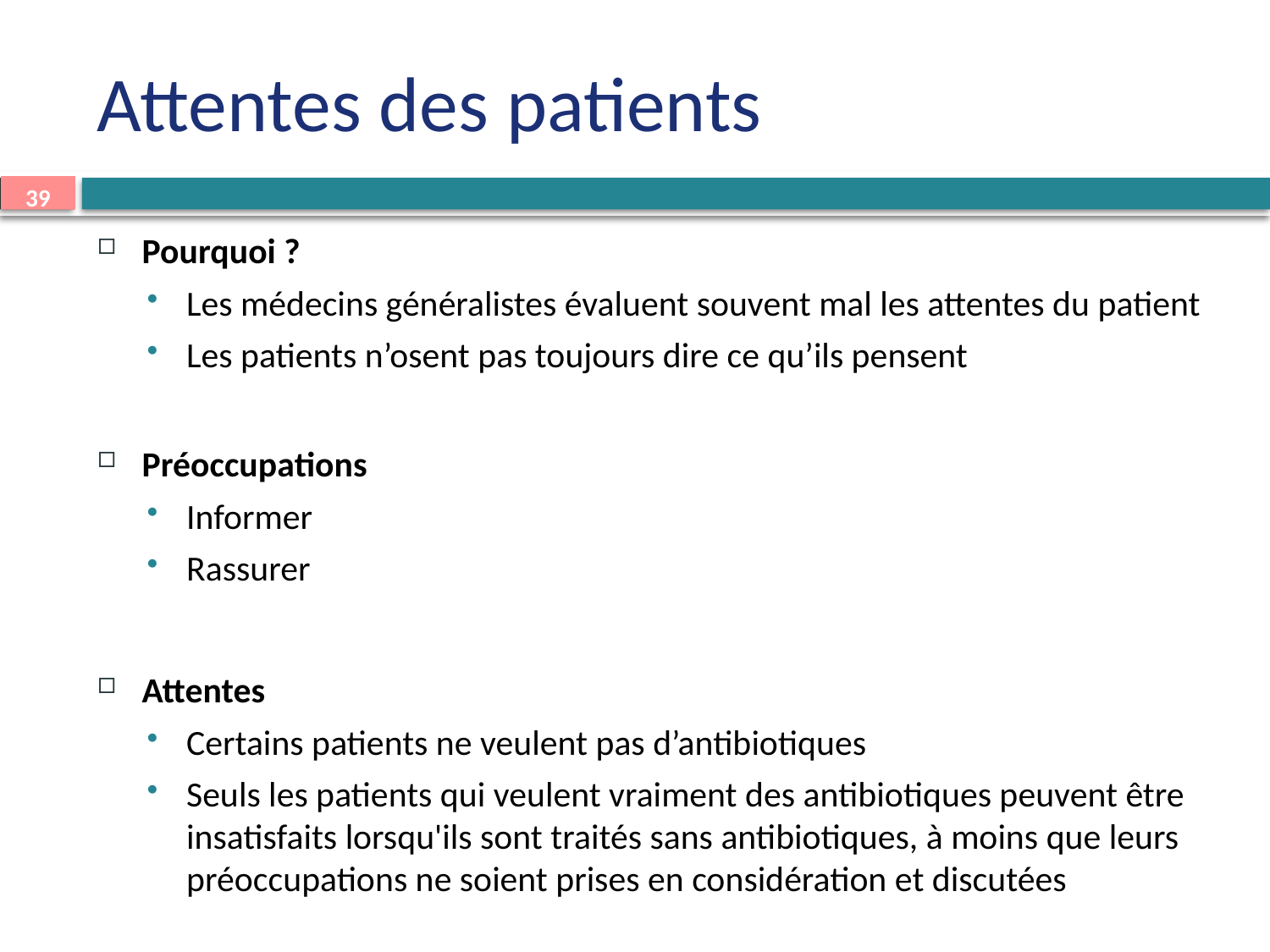

# Attentes des patients

Pourquoi ?
Les médecins généralistes évaluent souvent mal les attentes du patient
Les patients n’osent pas toujours dire ce qu’ils pensent

Préoccupations
Informer
Rassurer

Attentes
Certains patients ne veulent pas d’antibiotiques
Seuls les patients qui veulent vraiment des antibiotiques peuvent être insatisfaits lorsqu'ils sont traités sans antibiotiques, à moins que leurs préoccupations ne soient prises en considération et discutées